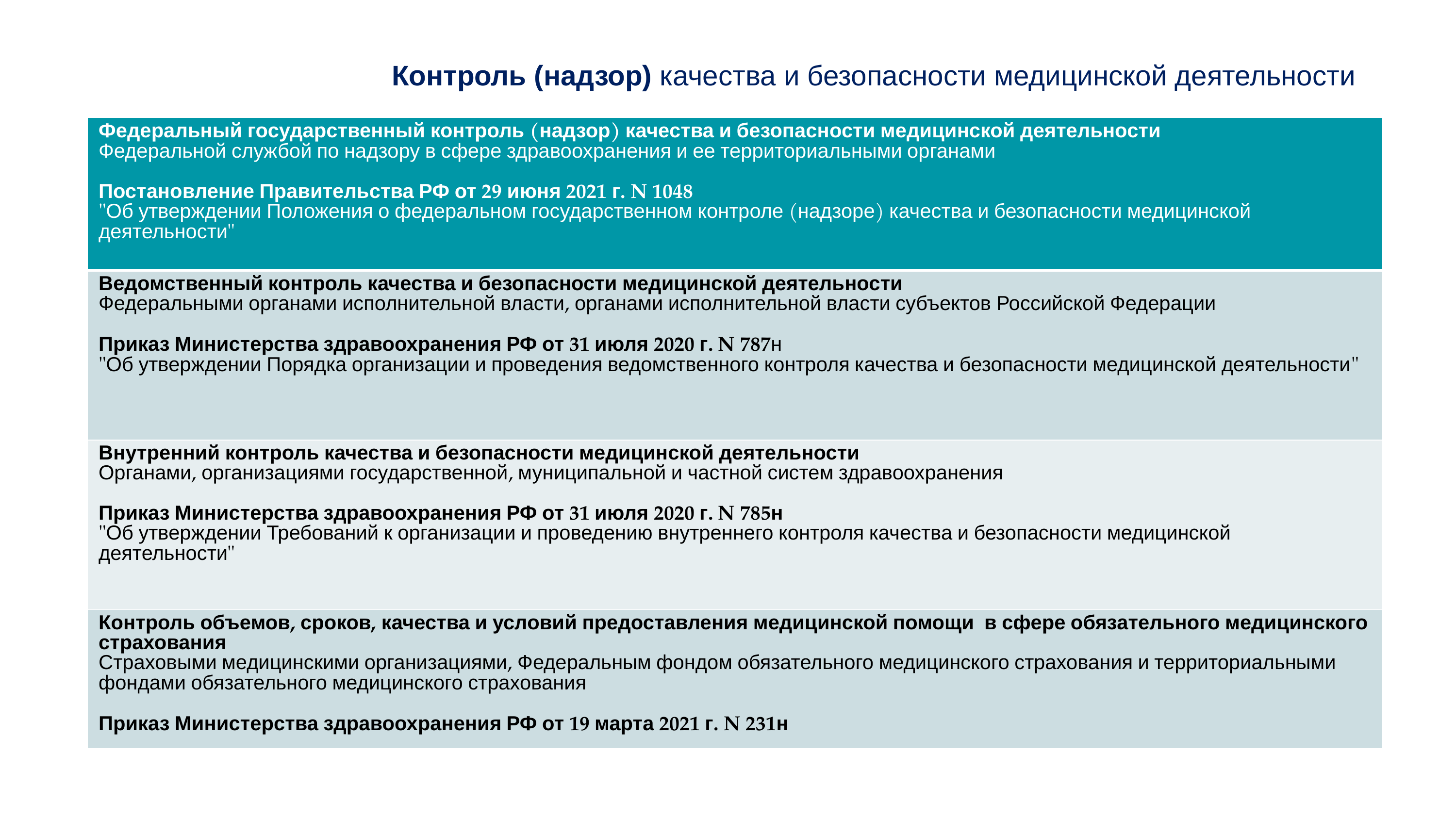

# Контроль (надзор) качества и безопасности медицинской деятельности
| Федеральный государственный контроль (надзор) качества и безопасности медицинской деятельности Федеральной службой по надзору в сфере здравоохранения и ее территориальными органами Постановление Правительства РФ от 29 июня 2021 г. N 1048 "Об утверждении Положения о федеральном государственном контроле (надзоре) качества и безопасности медицинской деятельности" |
| --- |
| Ведомственный контроль качества и безопасности медицинской деятельности Федеральными органами исполнительной власти, органами исполнительной власти субъектов Российской Федерации Приказ Министерства здравоохранения РФ от 31 июля 2020 г. N 787н "Об утверждении Порядка организации и проведения ведомственного контроля качества и безопасности медицинской деятельности" |
| Внутренний контроль качества и безопасности медицинской деятельности Органами, организациями государственной, муниципальной и частной систем здравоохранения  Приказ Министерства здравоохранения РФ от 31 июля 2020 г. N 785н "Об утверждении Требований к организации и проведению внутреннего контроля качества и безопасности медицинской деятельности" |
| Контроль объемов, сроков, качества и условий предоставления медицинской помощи в сфере обязательного медицинского страхования Страховыми медицинскими организациями, Федеральным фондом обязательного медицинского страхования и территориальными фондами обязательного медицинского страхования Приказ Министерства здравоохранения РФ от 19 марта 2021 г. N 231н |